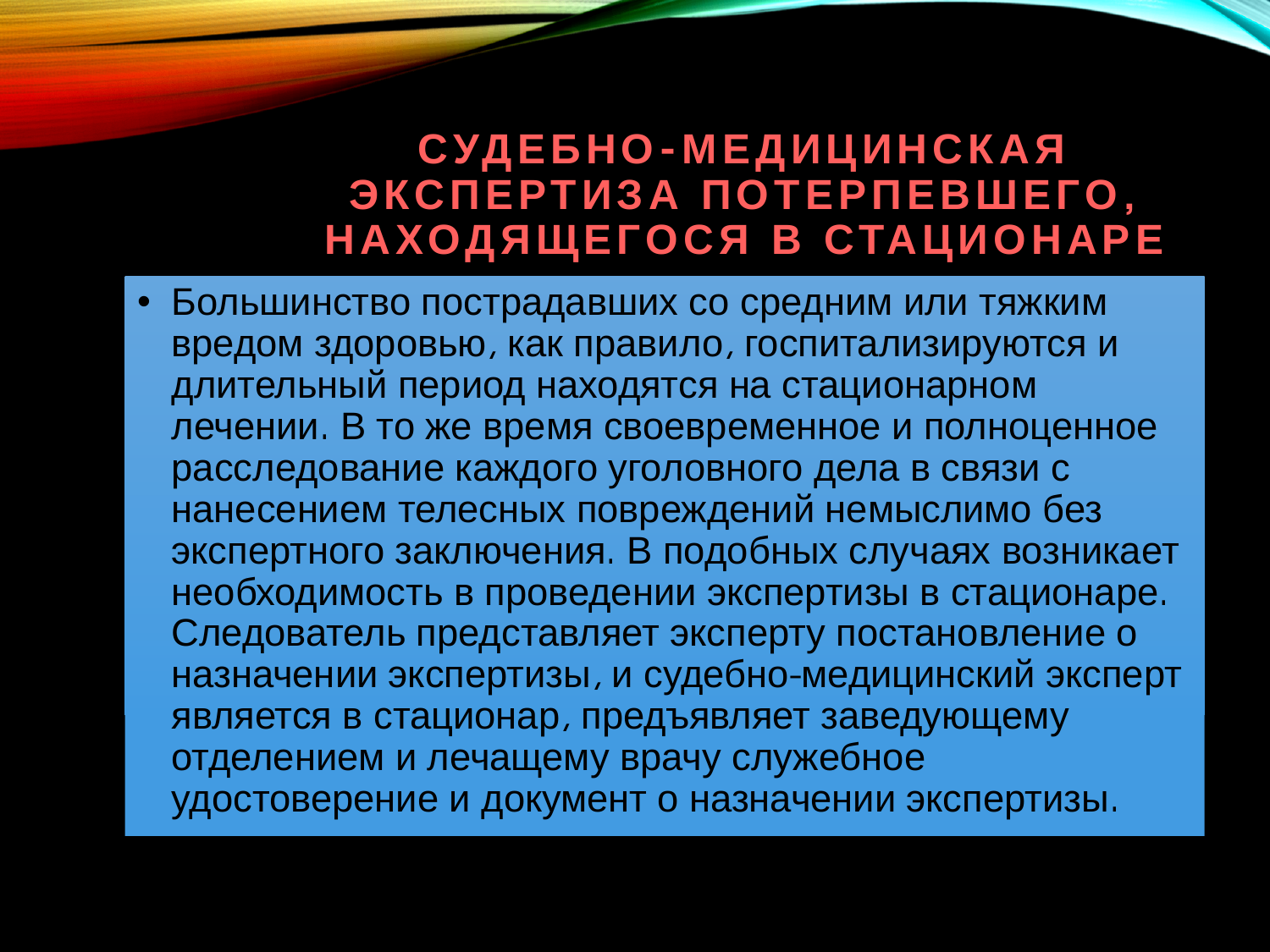

# Судебно-медицинская экспертиза потерпевшего, находящегося в стационаре
Большинство пострадавших со средним или тяжким вредом здоровью, как правило, госпитализируются и длительный период находятся на стационарном лечении. В то же время своевременное и полноценное расследование каждого уголовного дела в связи с нанесением телесных повреждений немыслимо без экспертного заключения. В подобных случаях возникает необходимость в проведении экспертизы в стационаре. Следователь представляет эксперту постановление о назначении экспертизы, и судебно-медицинский эксперт является в стационар, предъявляет заведующему отделением и лечащему врачу служебное удостоверение и документ о назначении экспертизы.